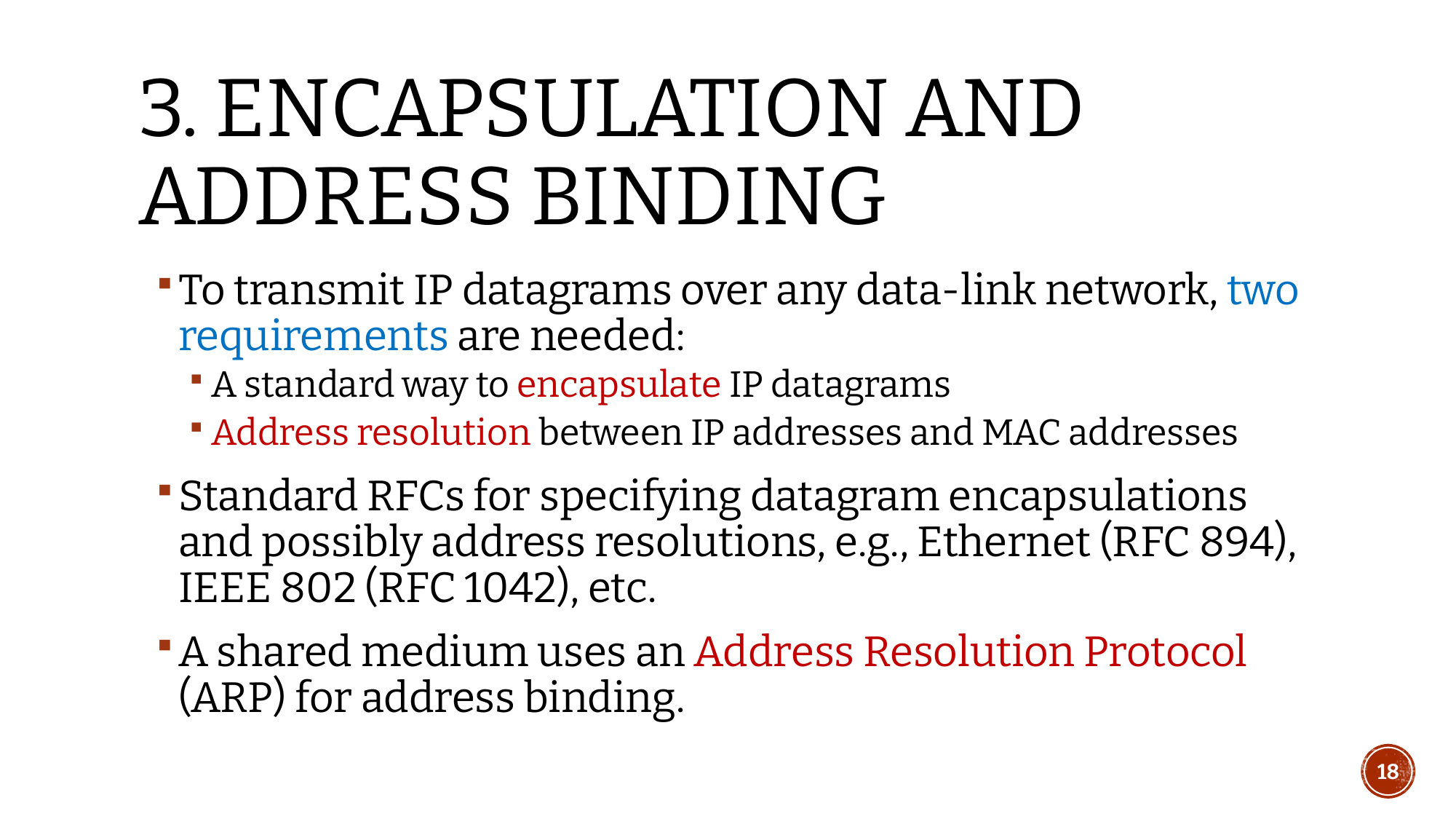

# 3. Encapsulation and address binding
To transmit IP datagrams over any data-link network, two requirements are needed:
A standard way to encapsulate IP datagrams
Address resolution between IP addresses and MAC addresses
Standard RFCs for specifying datagram encapsulations and possibly address resolutions, e.g., Ethernet (RFC 894), IEEE 802 (RFC 1042), etc.
A shared medium uses an Address Resolution Protocol (ARP) for address binding.
18